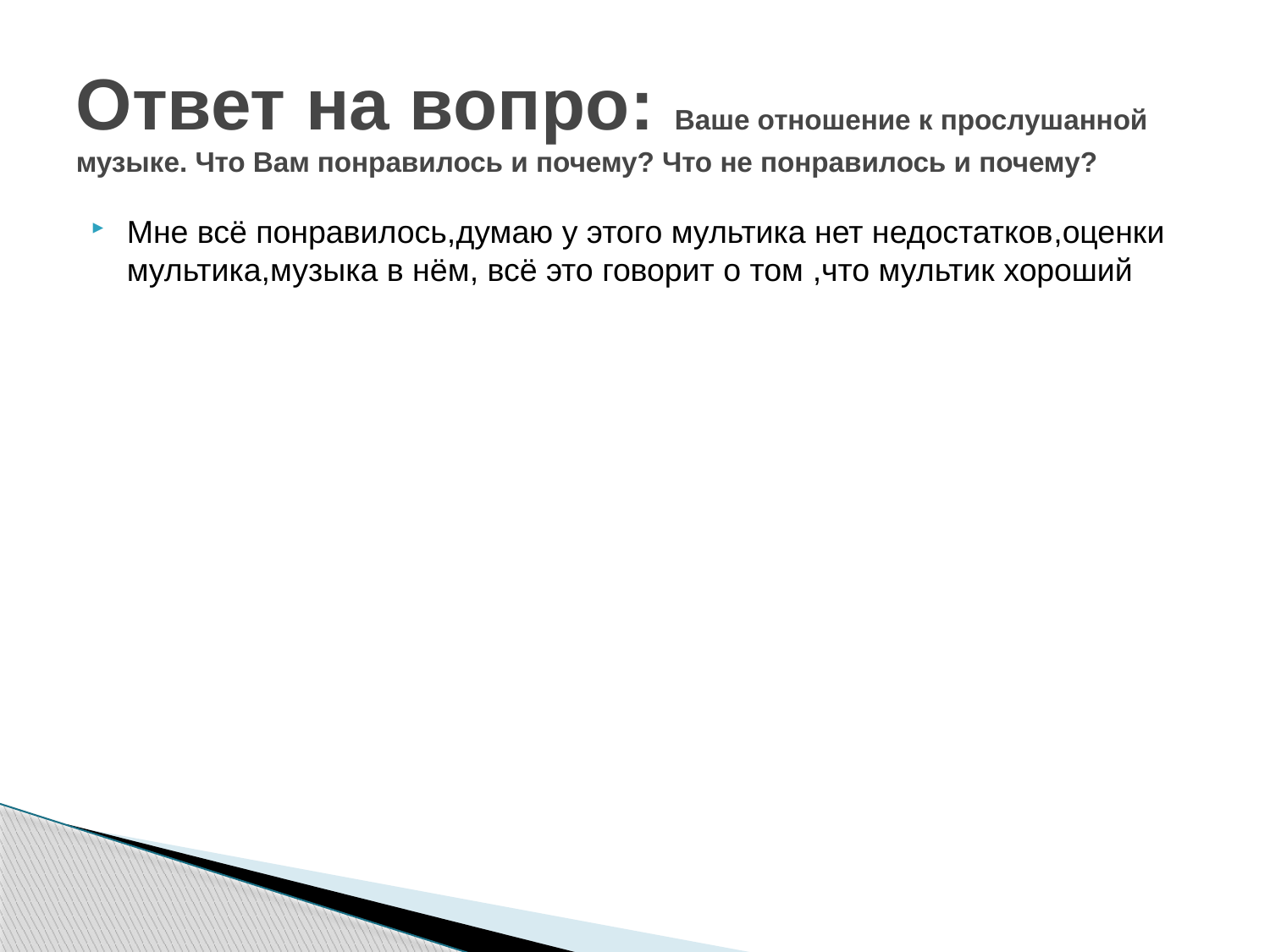

# Ответ на вопро: Ваше отношение к прослушанной музыке. Что Вам понравилось и почему? Что не понравилось и почему?
Мне всё понравилось,думаю у этого мультика нет недостатков,оценки мультика,музыка в нём, всё это говорит о том ,что мультик хороший